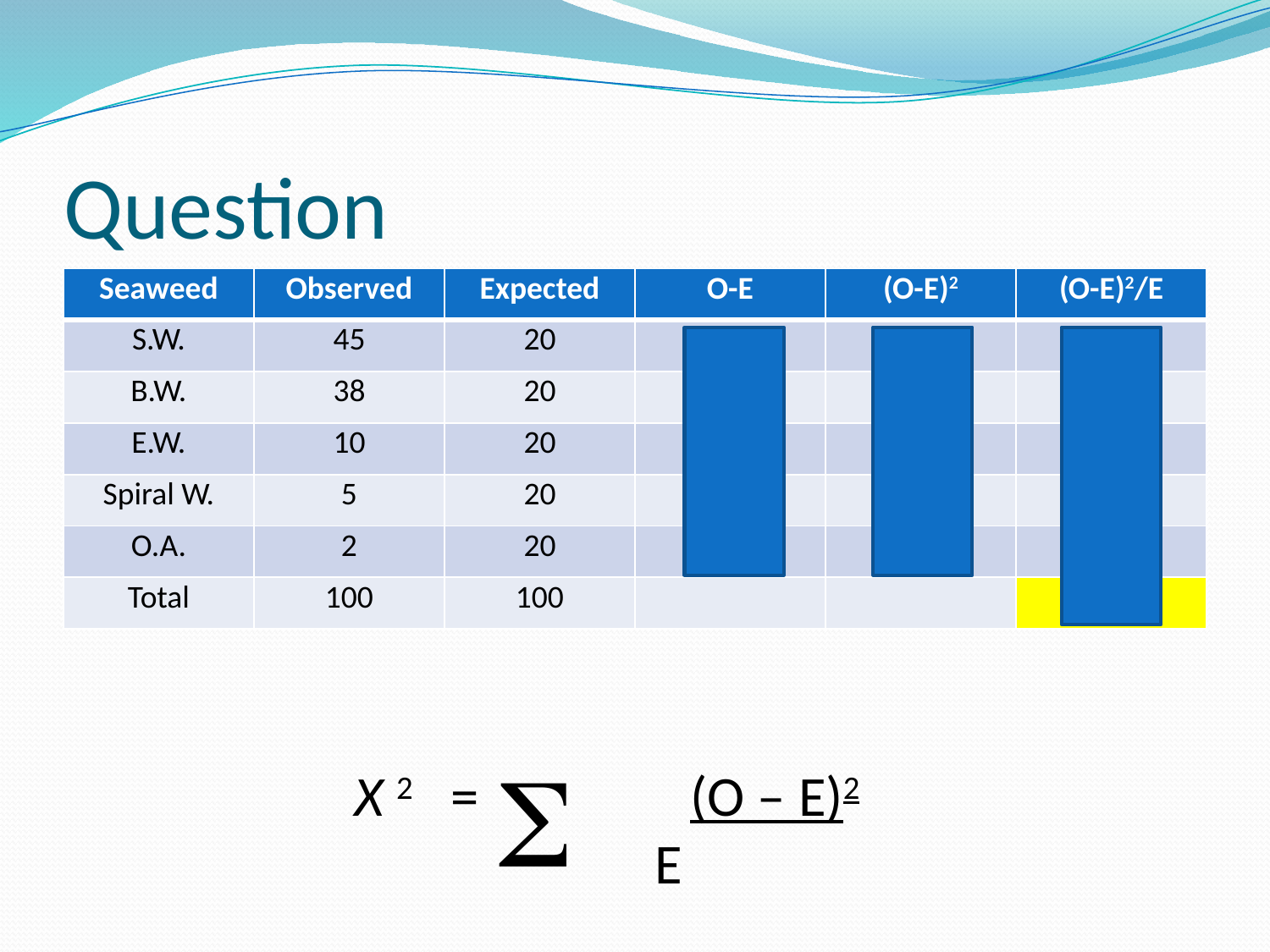

# Question
| Seaweed | Observed | Expected | O-E | (O-E)2 | (O-E)2/E |
| --- | --- | --- | --- | --- | --- |
| S.W. | 45 | 20 | 25 | 625 | 31.3 |
| B.W. | 38 | 20 | 18 | 324 | 16.2 |
| E.W. | 10 | 20 | -10 | 100 | 5 |
| Spiral W. | 5 | 20 | -15 | 225 | 11.3 |
| O.A. | 2 | 20 | -18 | 324 | 16.2 |
| Total | 100 | 100 |  |  | 79.9 |

Σ
 X 2   =        (O – E)2
	      	    E